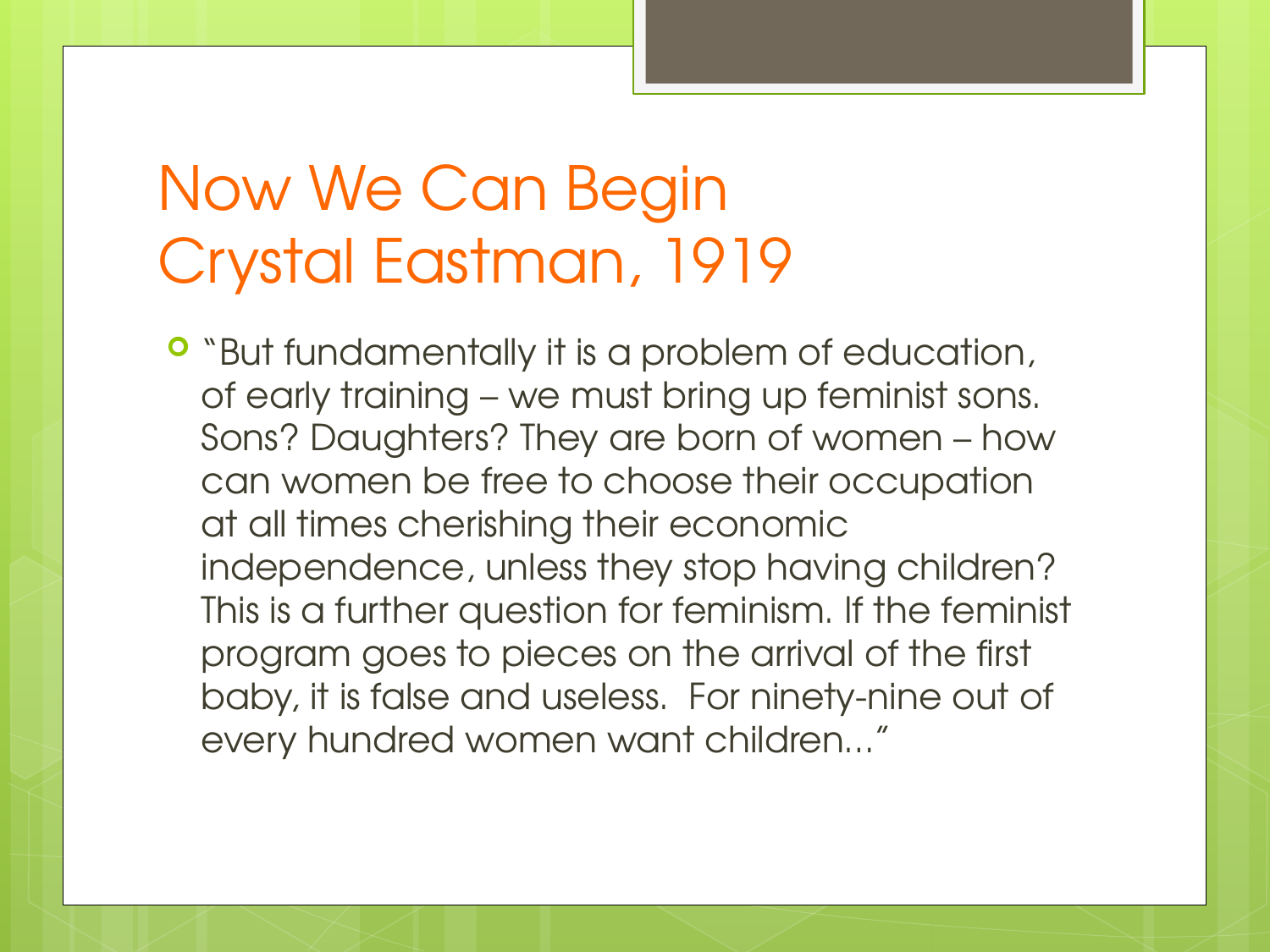

# Now We Can Begin Crystal Eastman, 1919
“But fundamentally it is a problem of education, of early training – we must bring up feminist sons. Sons? Daughters? They are born of women – how can women be free to choose their occupation at all times cherishing their economic independence, unless they stop having children? This is a further question for feminism. If the feminist program goes to pieces on the arrival of the first baby, it is false and useless.  For ninety-nine out of every hundred women want children…”